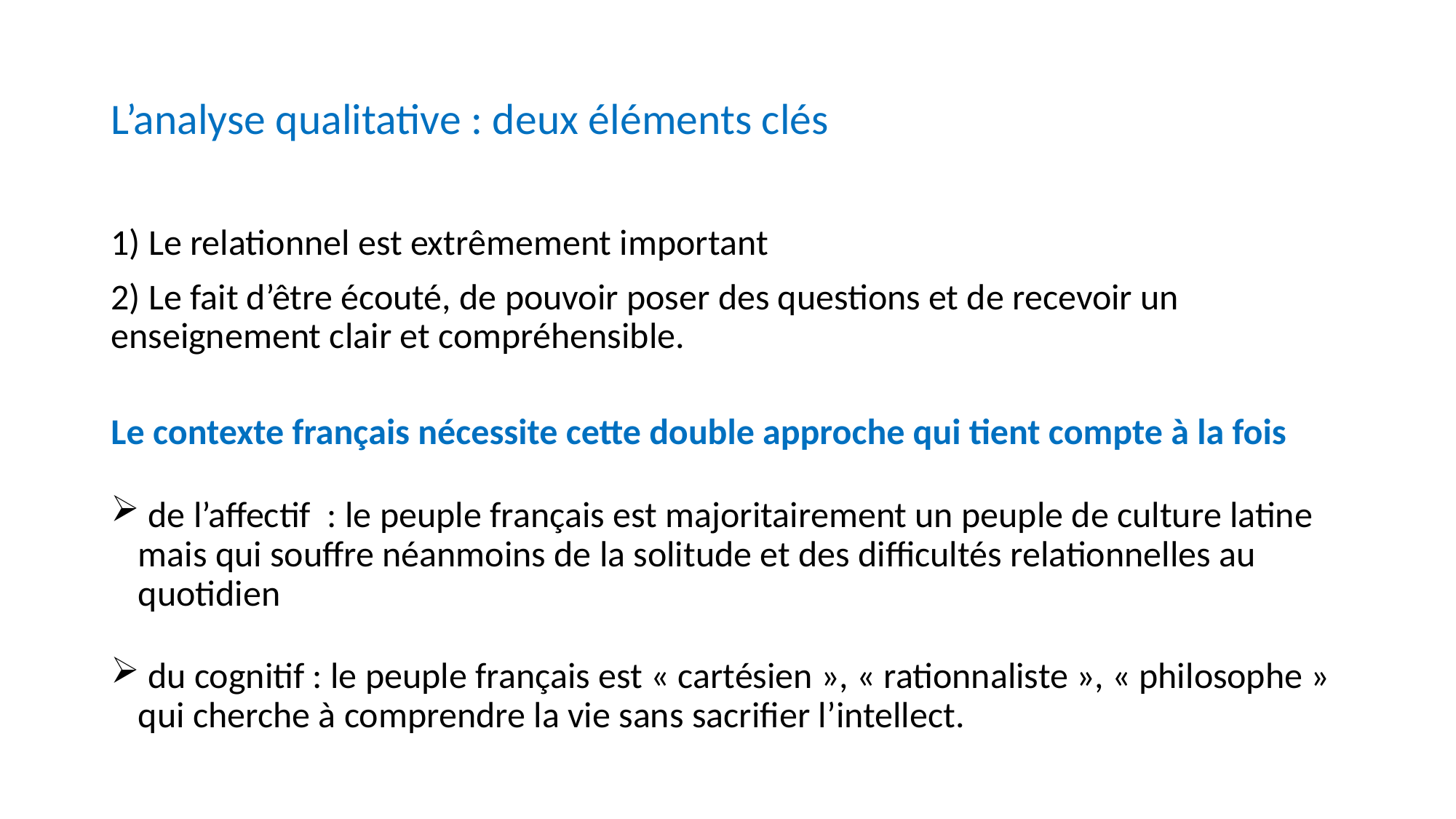

# L’analyse qualitative : deux éléments clés
1) Le relationnel est extrêmement important
2) Le fait d’être écouté, de pouvoir poser des questions et de recevoir un 	enseignement clair et compréhensible.

Le contexte français nécessite cette double approche qui tient compte à la fois

 de l’affectif  : le peuple français est majoritairement un peuple de culture latine mais qui souffre néanmoins de la solitude et des difficultés relationnelles au quotidien

 du cognitif : le peuple français est « cartésien », « rationnaliste », « philosophe » qui cherche à comprendre la vie sans sacrifier l’intellect.